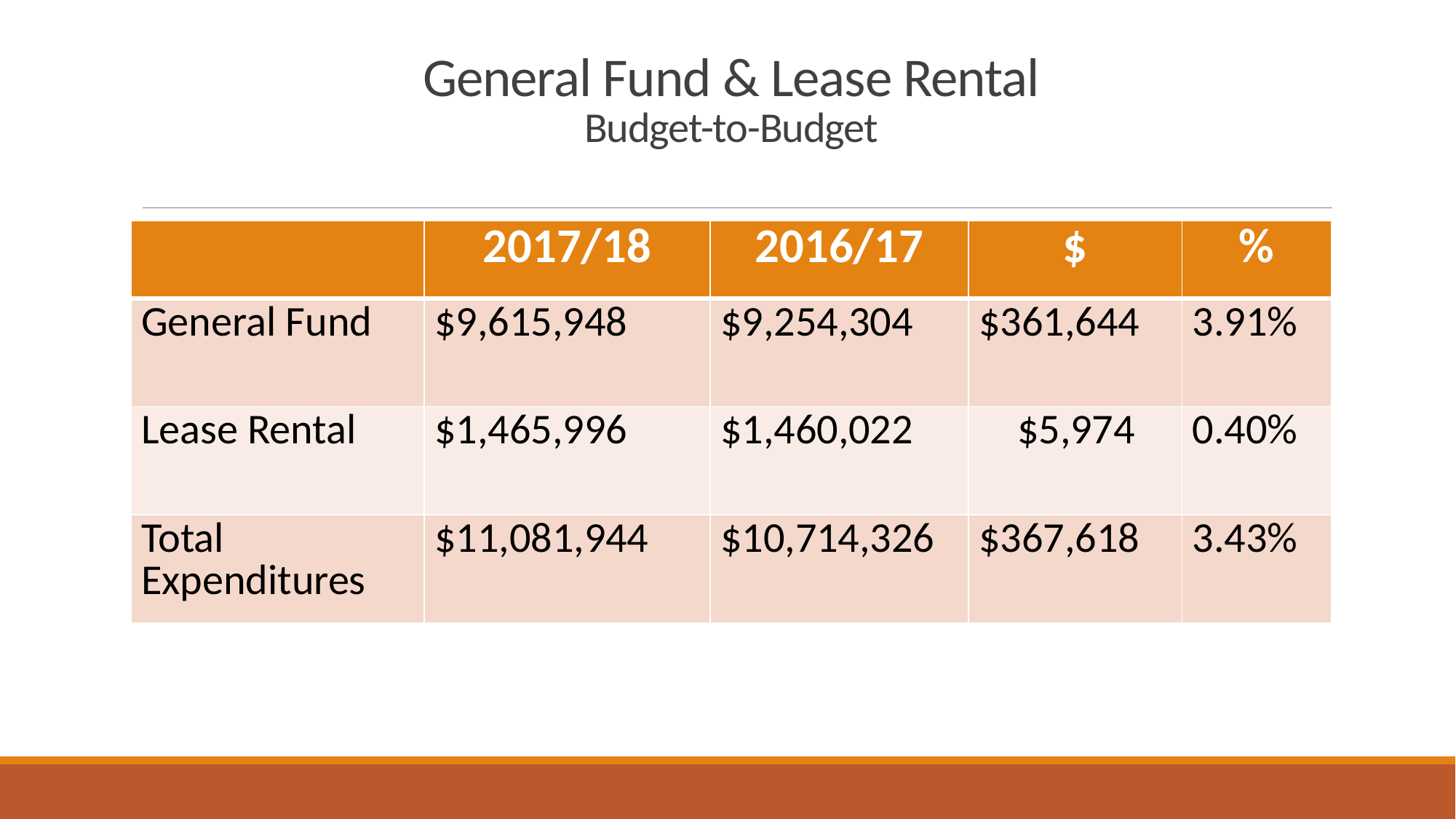

# General Fund & Lease Rental Budget-to-Budget
|  | 2017/18 | 2016/17 | $ | % |
| --- | --- | --- | --- | --- |
| General Fund | $9,615,948 | $9,254,304 | $361,644 | 3.91% |
| Lease Rental | $1,465,996 | $1,460,022 | $5,974 | 0.40% |
| Total Expenditures | $11,081,944 | $10,714,326 | $367,618 | 3.43% |